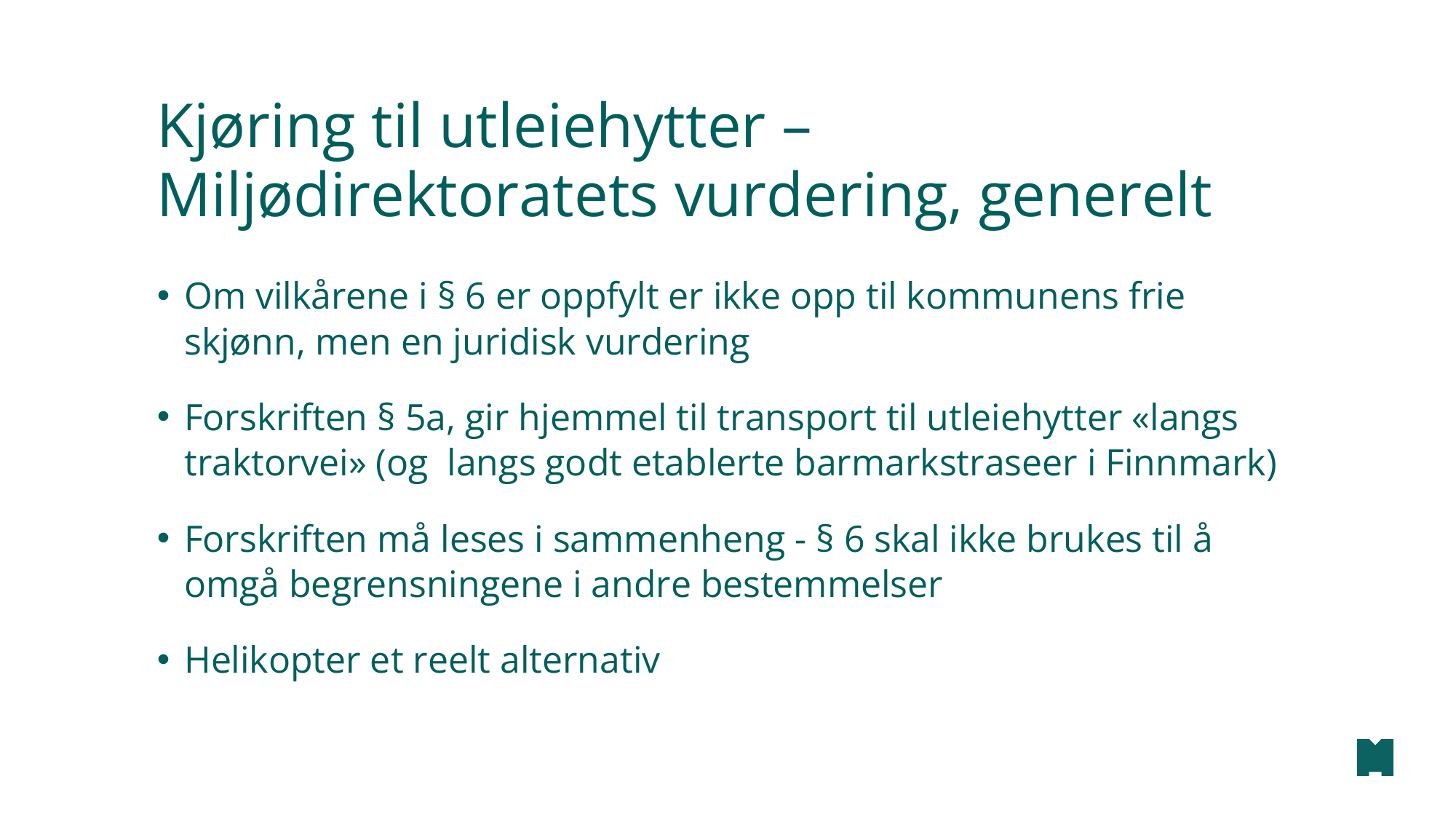

# Kjøring til utleiehytter – Miljødirektoratets vurdering, generelt
Om vilkårene i § 6 er oppfylt er ikke opp til kommunens frie skjønn, men en juridisk vurdering
Forskriften § 5a, gir hjemmel til transport til utleiehytter «langs traktorvei» (og  langs godt etablerte barmarkstraseer i Finnmark)
Forskriften må leses i sammenheng - § 6 skal ikke brukes til å omgå begrensningene i andre bestemmelser
Helikopter et reelt alternativ